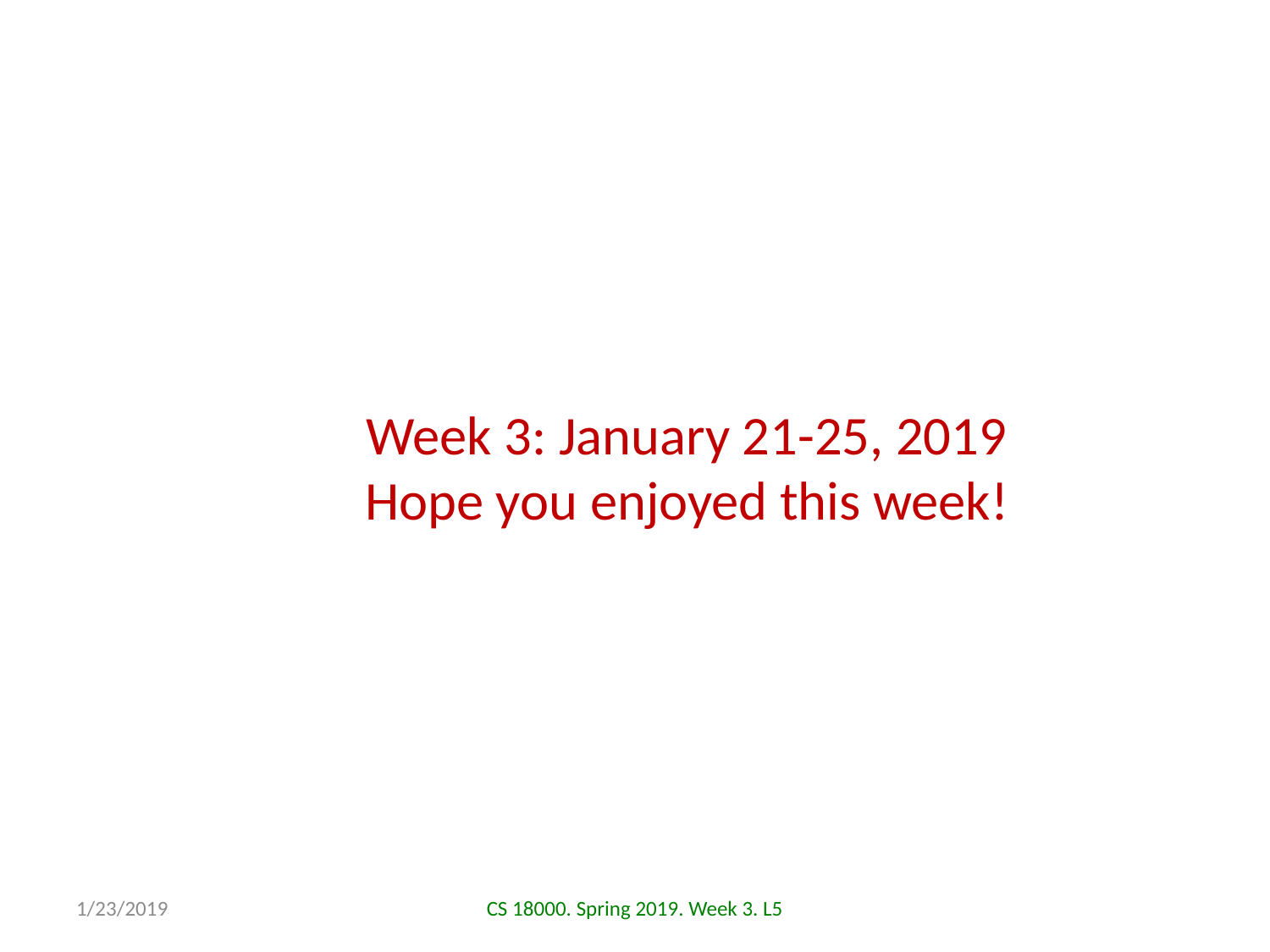

Week 3: January 21-25, 2019
Hope you enjoyed this week!
1/23/2019
CS 18000. Spring 2019. Week 3. L5